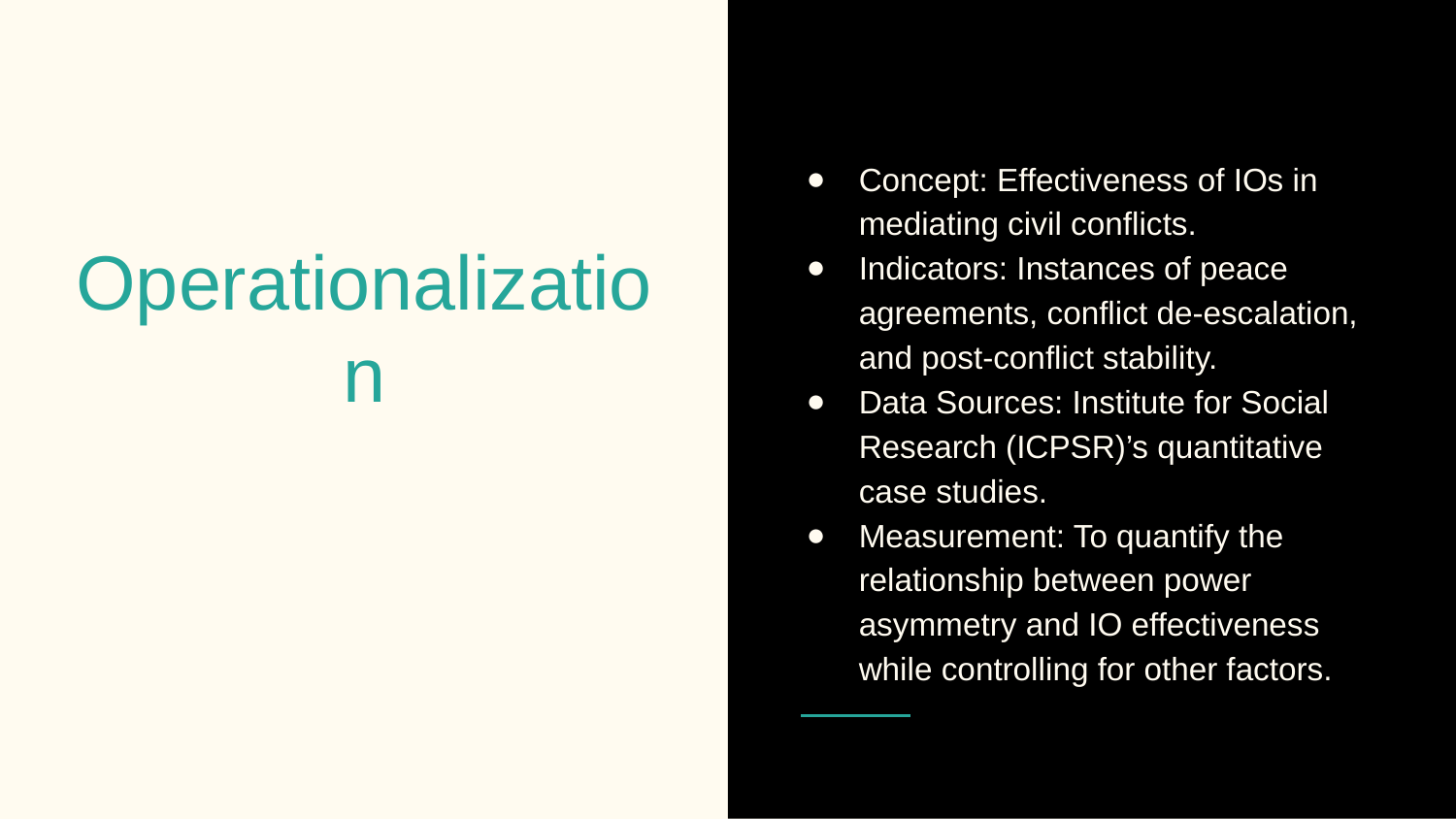

Concept: Effectiveness of IOs in mediating civil conflicts.
Indicators: Instances of peace agreements, conflict de-escalation, and post-conflict stability.
Data Sources: Institute for Social Research (ICPSR)’s quantitative case studies.
Measurement: To quantify the relationship between power asymmetry and IO effectiveness while controlling for other factors.

# Operationalization